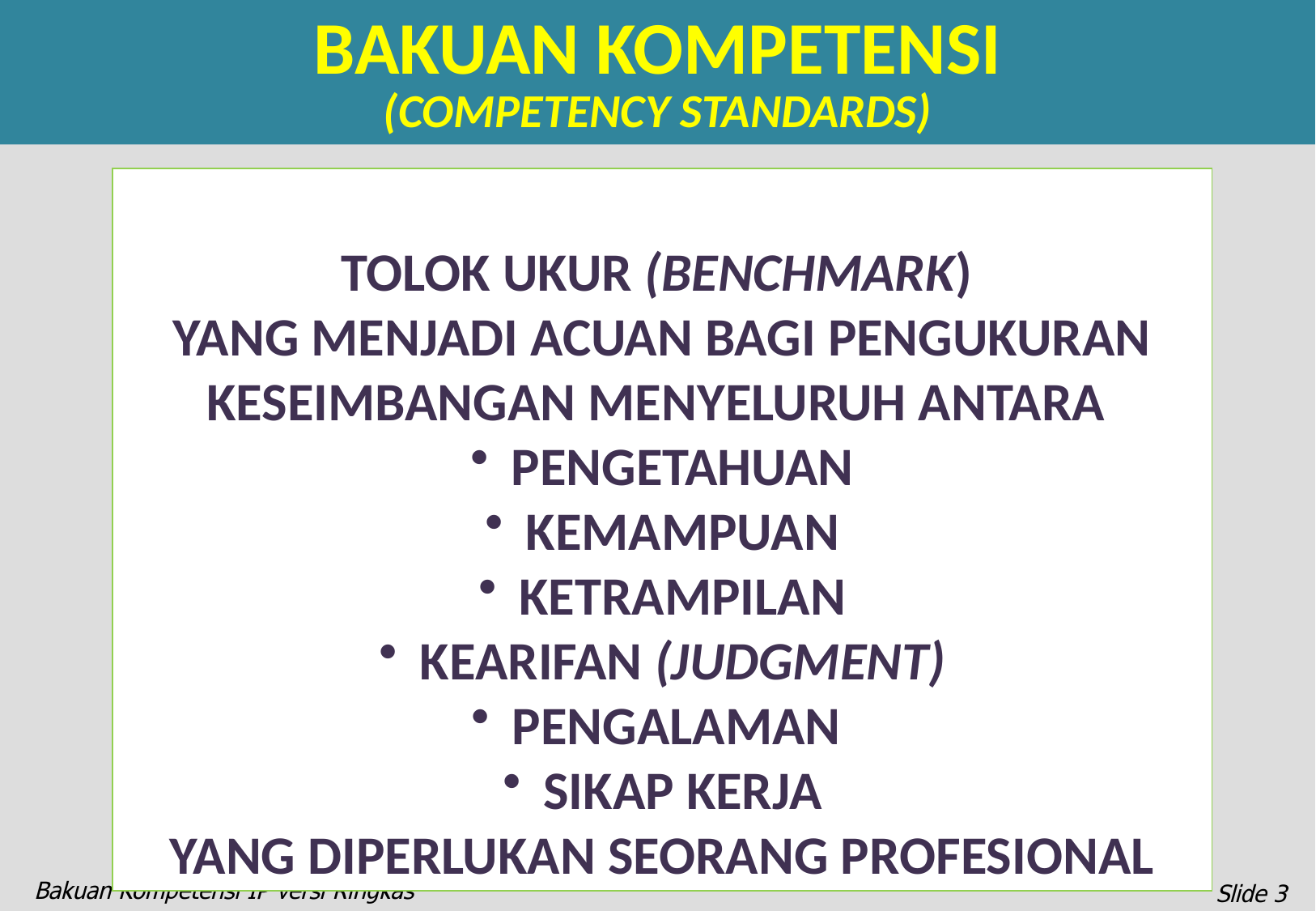

BAKUAN KOMPETENSI
(COMPETENCY STANDARDS)

TOLOK UKUR (BENCHMARK)
YANG MENJADI ACUAN BAGI PENGUKURAN KESEIMBANGAN MENYELURUH ANTARA
 PENGETAHUAN
 KEMAMPUAN
 KETRAMPILAN
 KEARIFAN (JUDGMENT)
 PENGALAMAN
 SIKAP KERJA
YANG DIPERLUKAN SEORANG PROFESIONAL
Bakuan Kompetensi IP versi Ringkas
Slide 3